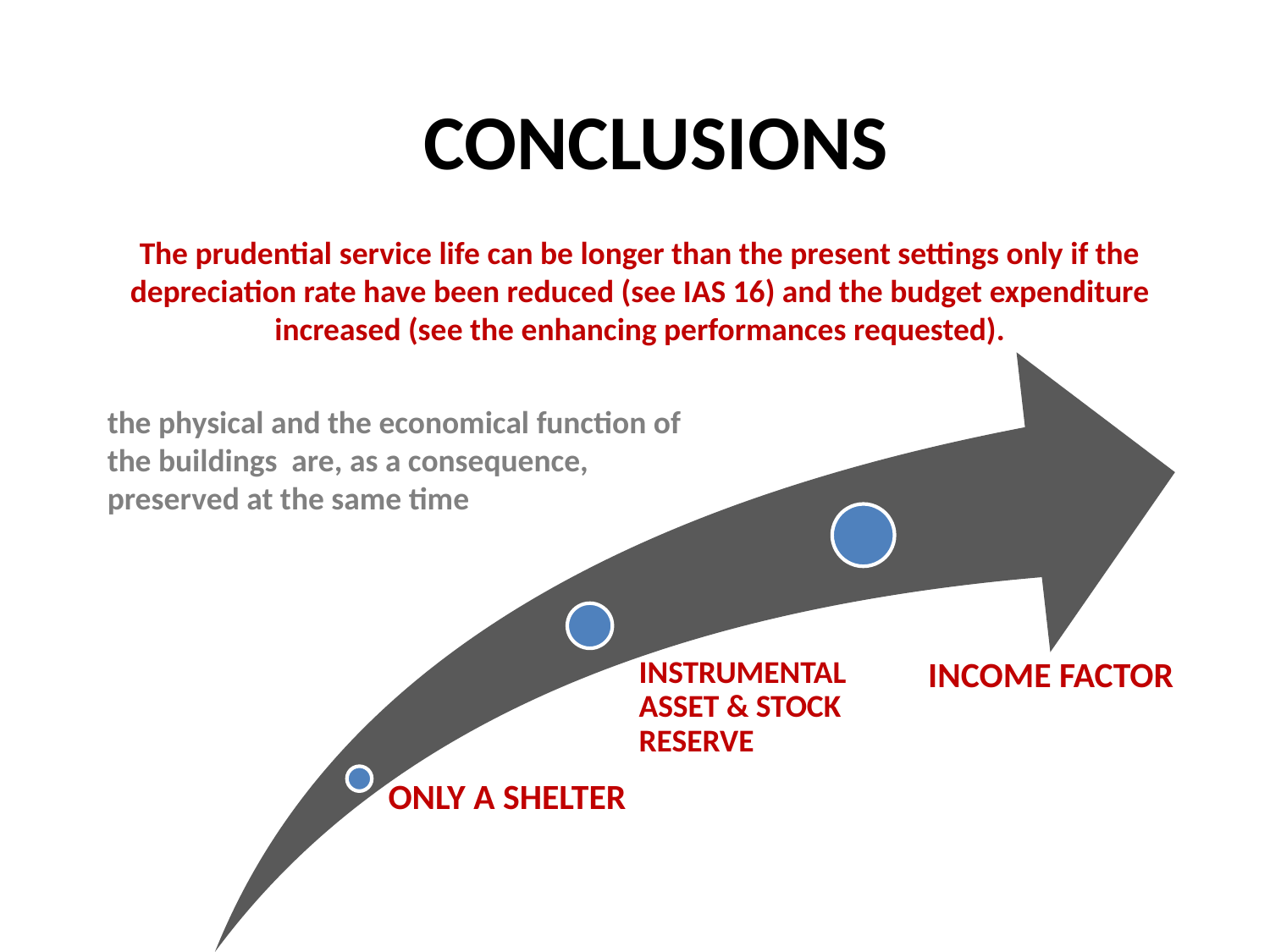

CONCLUSIONS
The prudential service life can be longer than the present settings only if the depreciation rate have been reduced (see IAS 16) and the budget expenditure increased (see the enhancing performances requested).
ONLY A SHELTER
INSTRUMENTAL ASSET & STOCK RESERVE
INCOME FACTOR
the physical and the economical function of the buildings  are, as a consequence, preserved at the same time